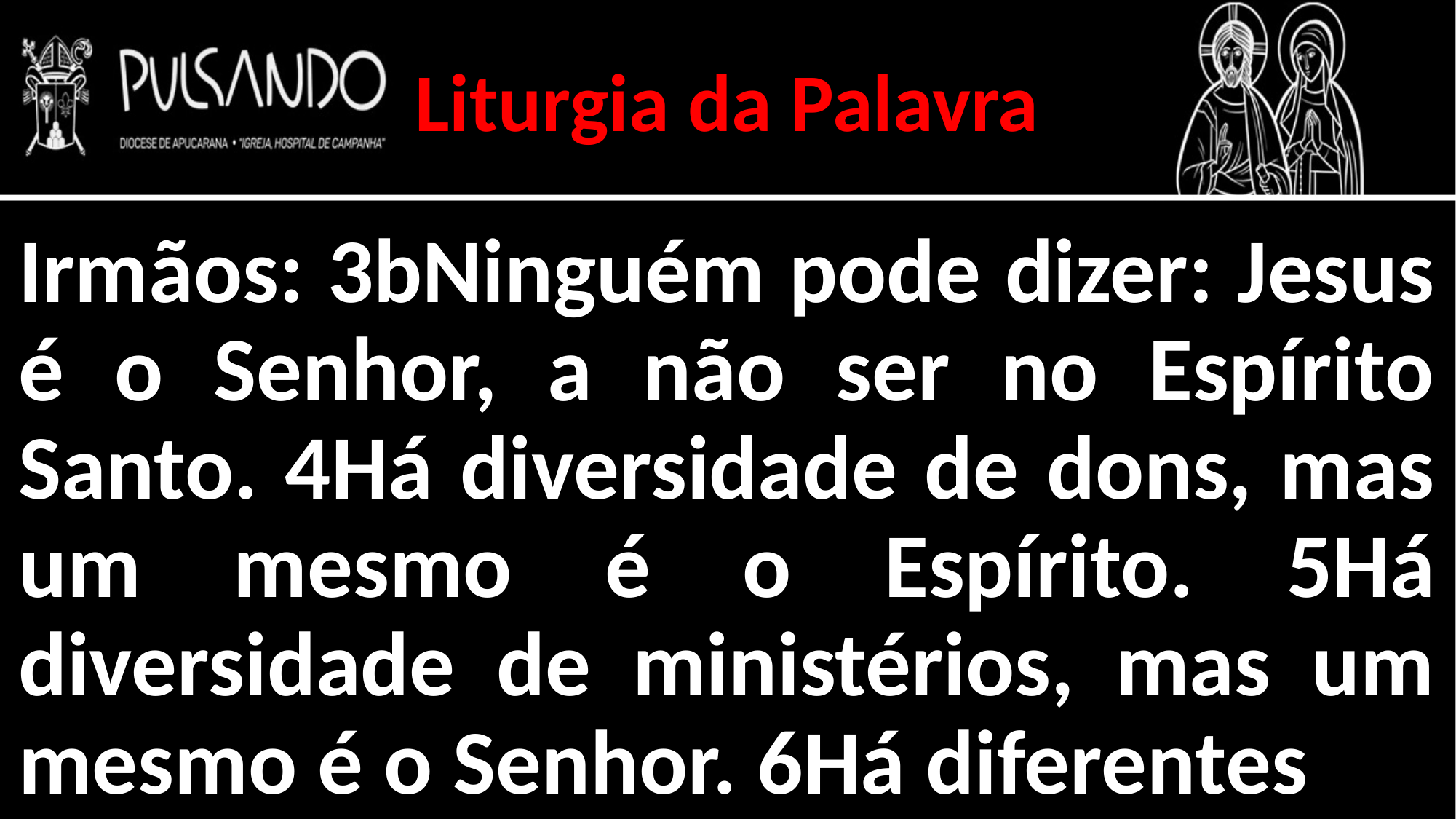

Liturgia da Palavra
Irmãos: 3bNinguém pode dizer: Jesus é o Senhor, a não ser no Espírito Santo. 4Há diversidade de dons, mas um mesmo é o Espírito. 5Há diversidade de ministérios, mas um mesmo é o Senhor. 6Há diferentes